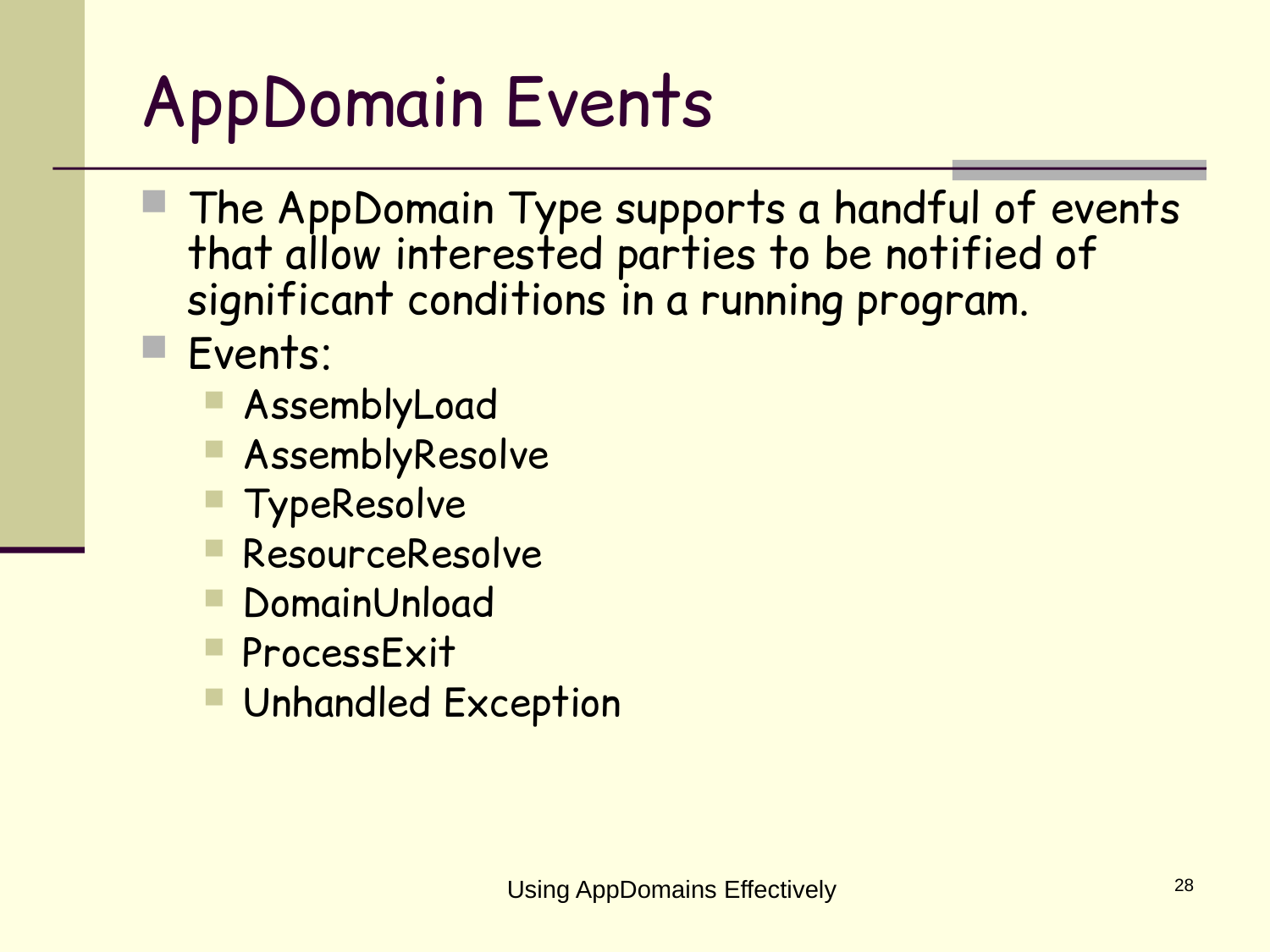

# AppDomain Events
The AppDomain Type supports a handful of events that allow interested parties to be notified of significant conditions in a running program.
Events:
AssemblyLoad
AssemblyResolve
TypeResolve
ResourceResolve
DomainUnload
ProcessExit
Unhandled Exception
Using AppDomains Effectively
28